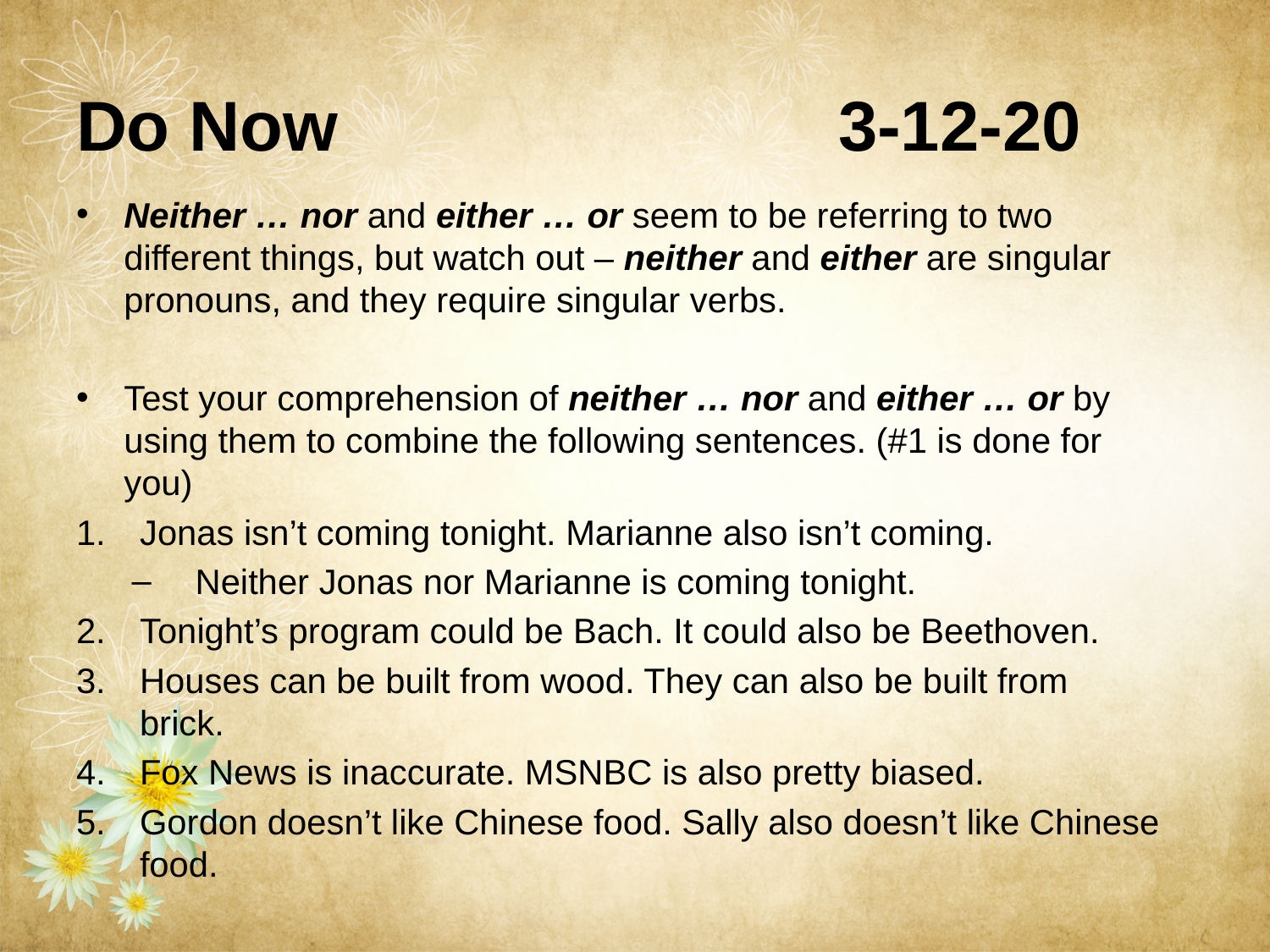

# Do Now				3-12-20
Neither … nor and either … or seem to be referring to two         different things, but watch out – neither and either are singular  pronouns, and they require singular verbs.

Test your comprehension of neither … nor and either … or by    using them to combine the following sentences. (#1 is done for   you)
Jonas isn’t coming tonight. Marianne also isn’t coming.
Neither Jonas nor Marianne is coming tonight.
Tonight’s program could be Bach. It could also be Beethoven.
Houses can be built from wood. They can also be built from      brick.
Fox News is inaccurate. MSNBC is also pretty biased.
Gordon doesn’t like Chinese food. Sally also doesn’t like Chinese food.